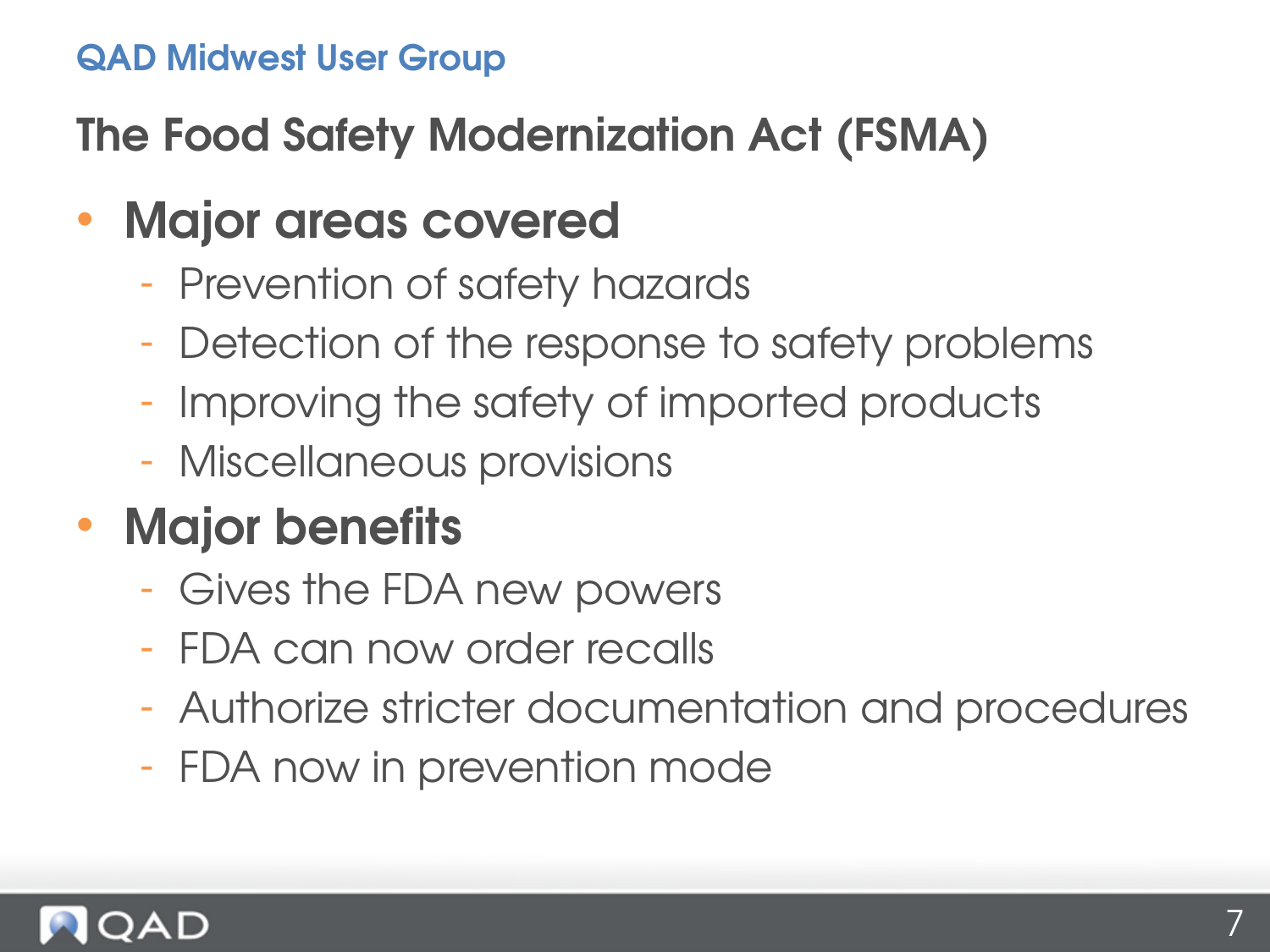

QAD Midwest User Group
# The Food Safety Modernization Act (FSMA)
Major areas covered
Prevention of safety hazards
Detection of the response to safety problems
Improving the safety of imported products
Miscellaneous provisions
Major benefits
Gives the FDA new powers
FDA can now order recalls
Authorize stricter documentation and procedures
FDA now in prevention mode
7